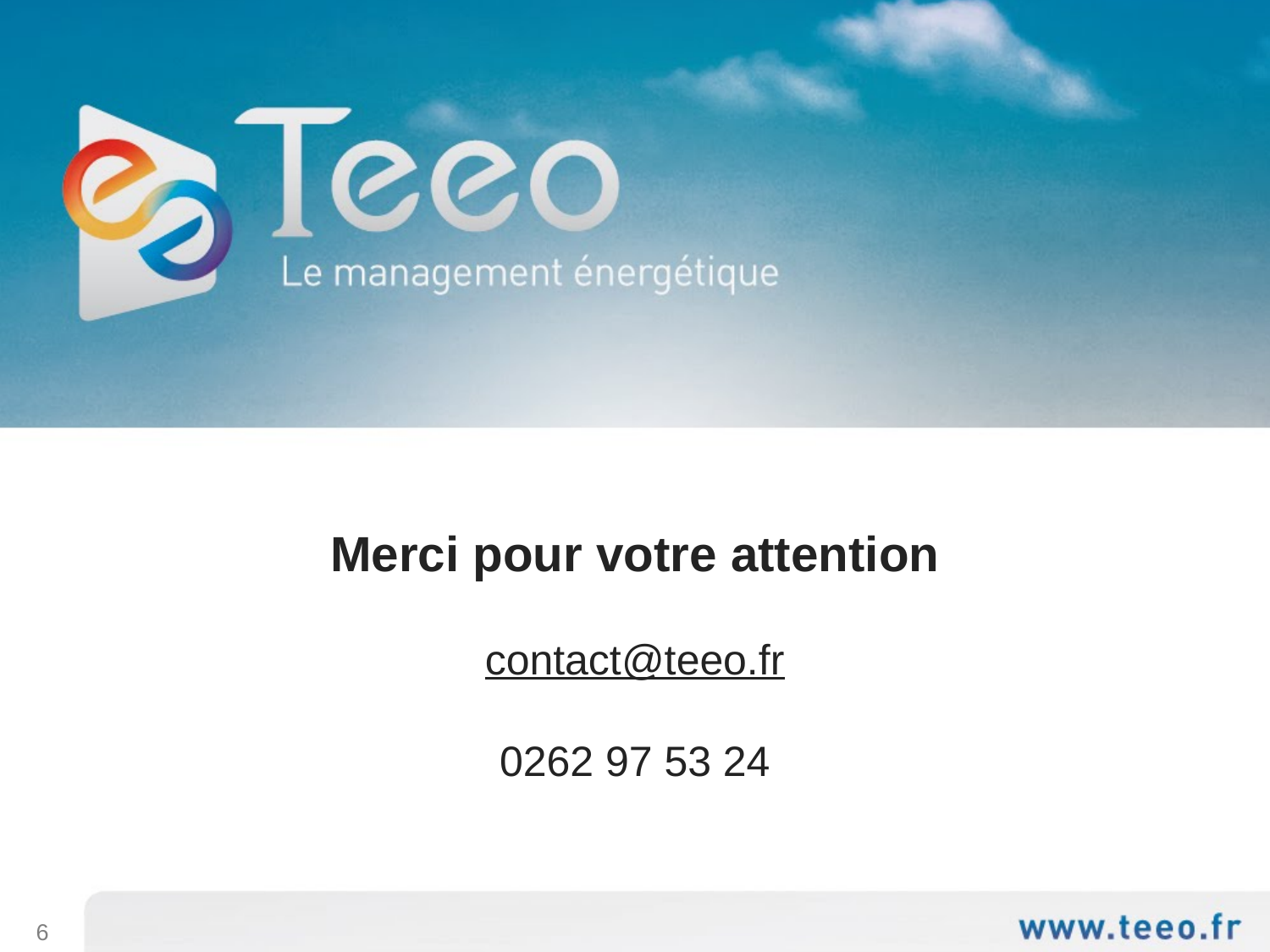

Merci pour votre attention

contact@teeo.fr

0262 97 53 24